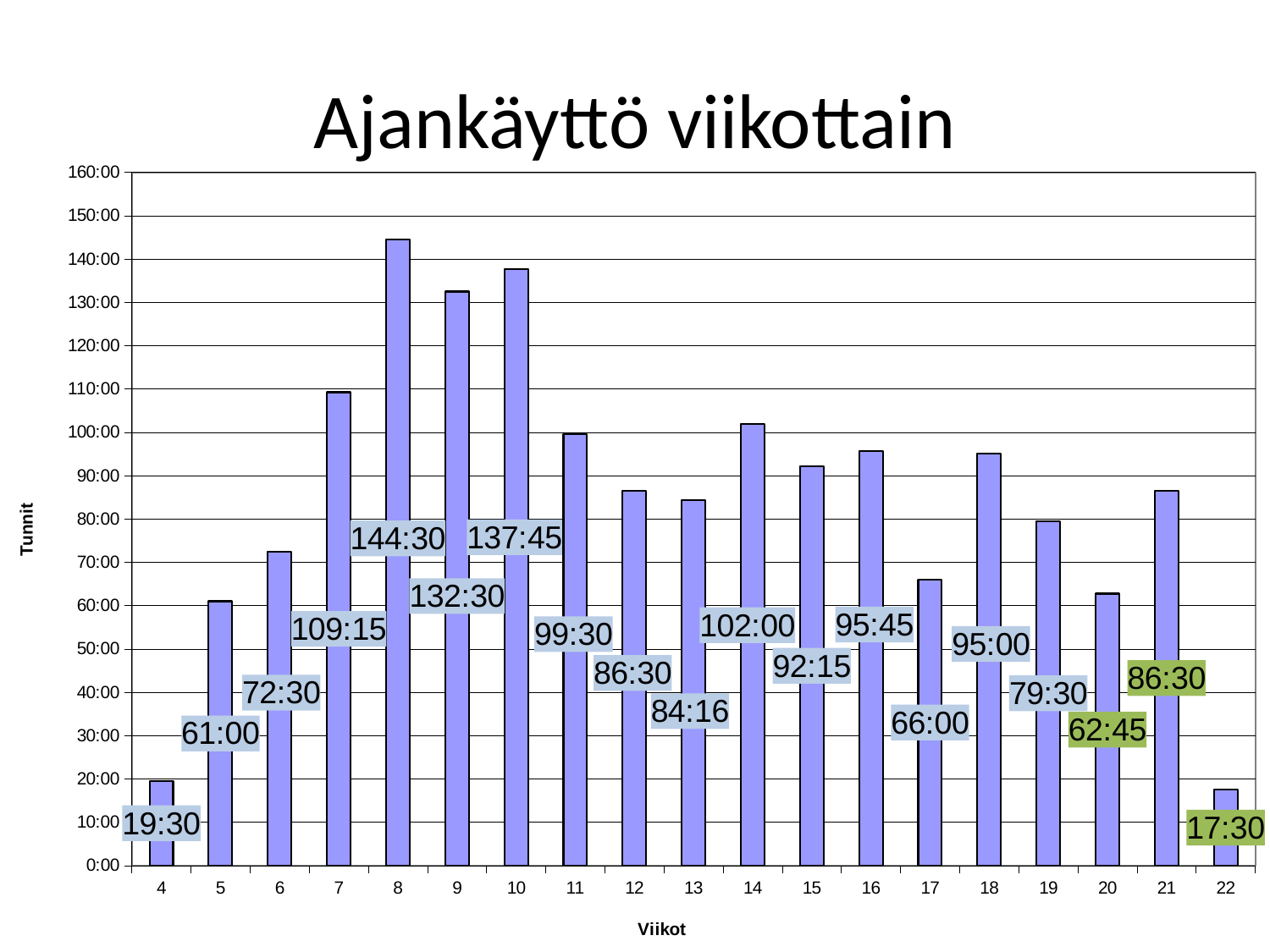

# Ajankäyttö viikottain

### Chart

| Category | Total |
|---|---|
| 4 | 0.8125 |
| 5 | 2.541666666666667 |
| 6 | 3.020833333333334 |
| 7 | 4.552083333333334 |
| 8 | 6.020833333333334 |
| 9 | 5.52083333333333 |
| 10 | 5.739583333333335 |
| 11 | 4.145833333333333 |
| 12 | 3.604166666666667 |
| 13 | 3.51111111111111 |
| 14 | 4.249999999999998 |
| 15 | 3.8437499999999996 |
| 16 | 3.989583333333334 |
| 17 | 2.75 |
| 18 | 3.958333333333334 |
| 19 | 3.3124999999999982 |
| 20 | 2.6145833333333326 |
| 21 | 3.604166666666666 |
| 22 | 0.7291666666666667 |